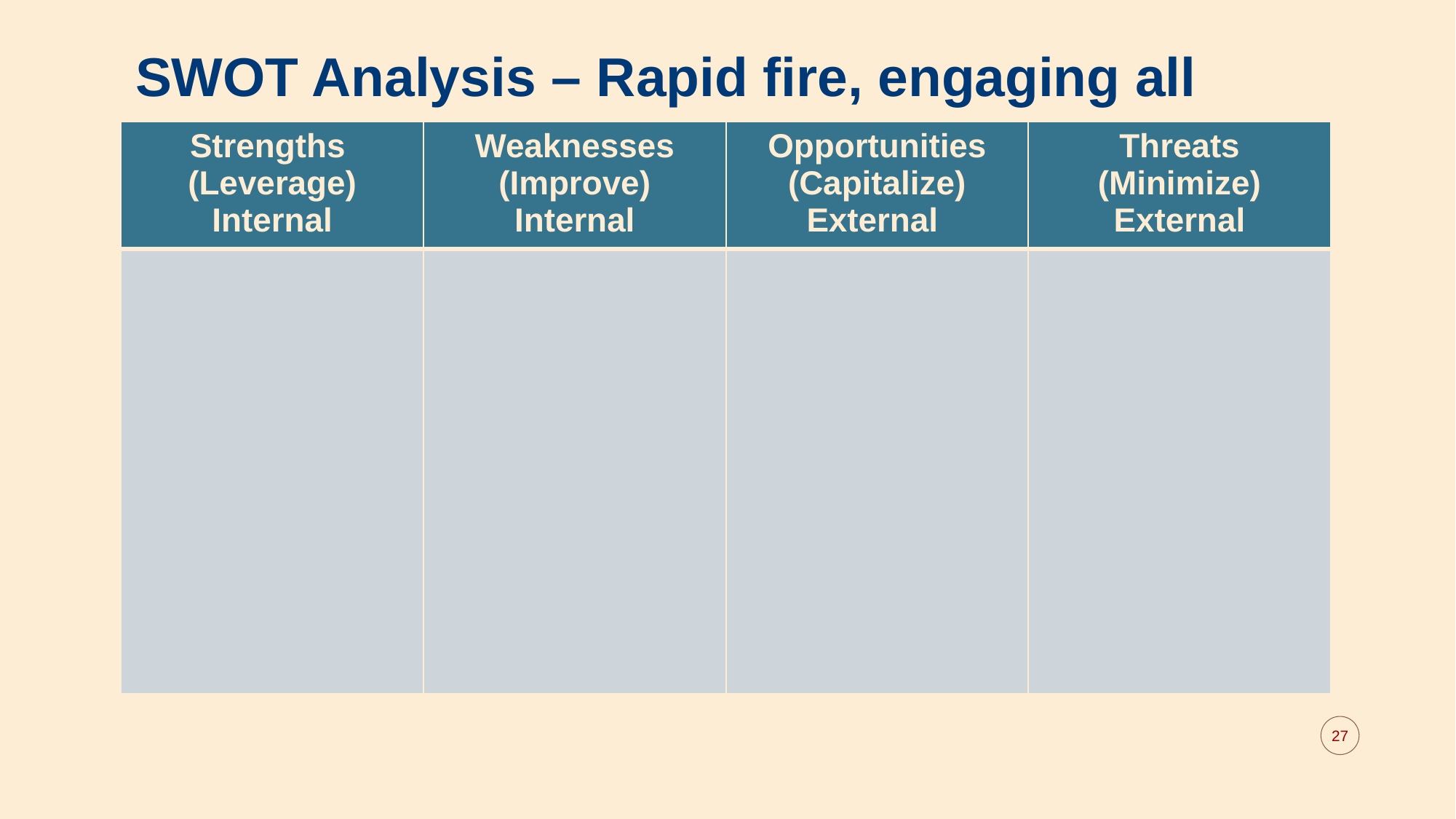

# SWOT Analysis – Rapid fire, engaging all
| Strengths (Leverage) Internal | Weaknesses (Improve) Internal | Opportunities (Capitalize) External | Threats (Minimize) External |
| --- | --- | --- | --- |
|  |  |  |  |
27